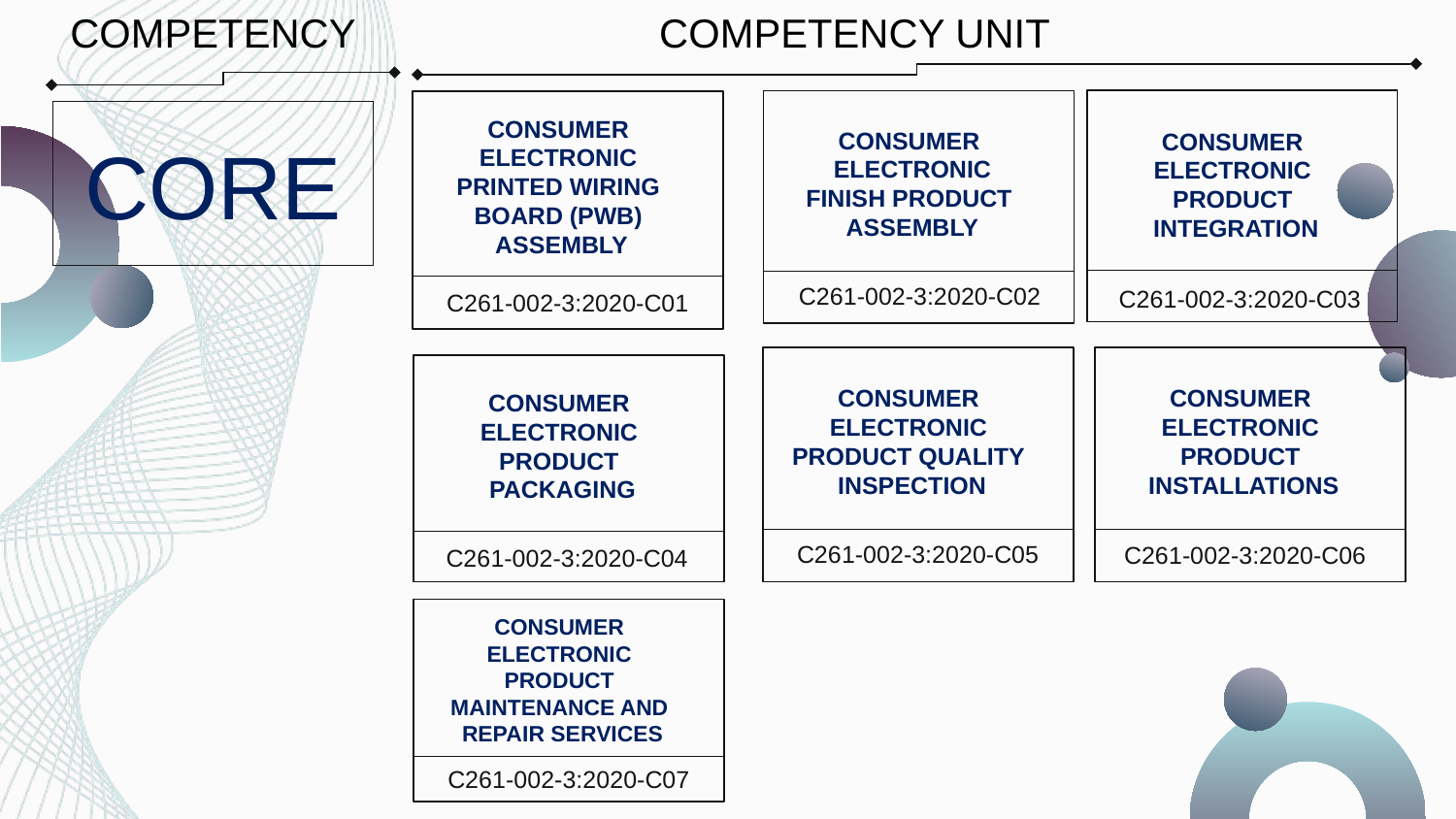

COMPETENCY
COMPETENCY UNIT

CONSUMER
ELECTRONIC
PRODUCT
INTEGRATION

C261-002-3:2020-C03
CONSUMER
ELECTRONIC
PRINTED WIRING
BOARD (PWB)
ASSEMBLY

C261-002-3:2020-C01
CONSUMER
ELECTRONIC
FINISH PRODUCT
ASSEMBLY

C261-002-3:2020-C02
CORE
CONSUMER
ELECTRONIC
PRODUCT
INSTALLATIONS

C261-002-3:2020-C06
CONSUMER
ELECTRONIC
PRODUCT QUALITY
INSPECTION

C261-002-3:2020-C05
CONSUMER
ELECTRONIC
PRODUCT
PACKAGING

C261-002-3:2020-C04
CONSUMER
ELECTRONIC
PRODUCT
MAINTENANCE AND
REPAIR SERVICES

C261-002-3:2020-C07